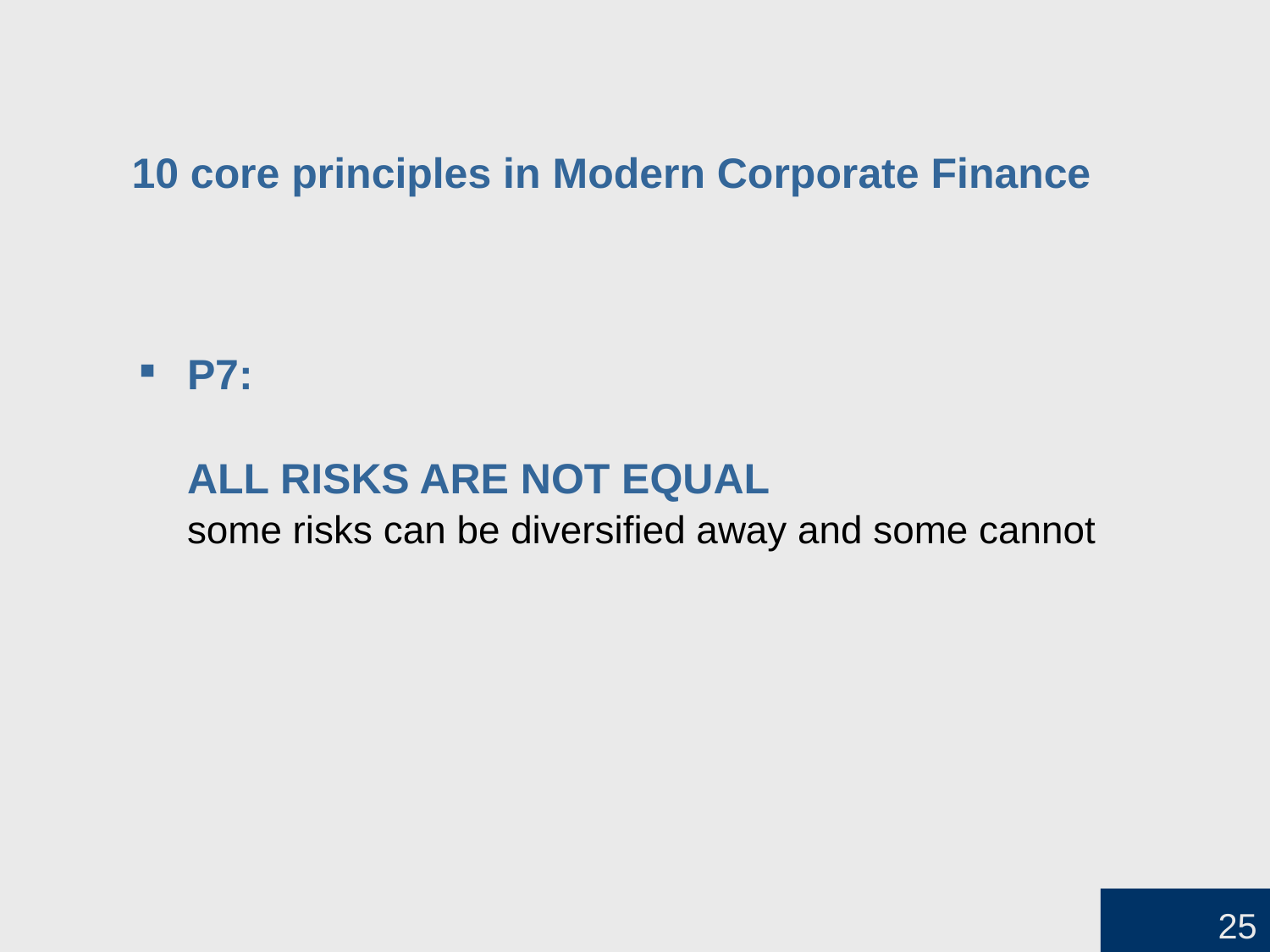

# 10 core principles in Modern Corporate Finance
P7:

	ALL RISKS ARE NOT EQUAL
	some risks can be diversified away and some cannot
25